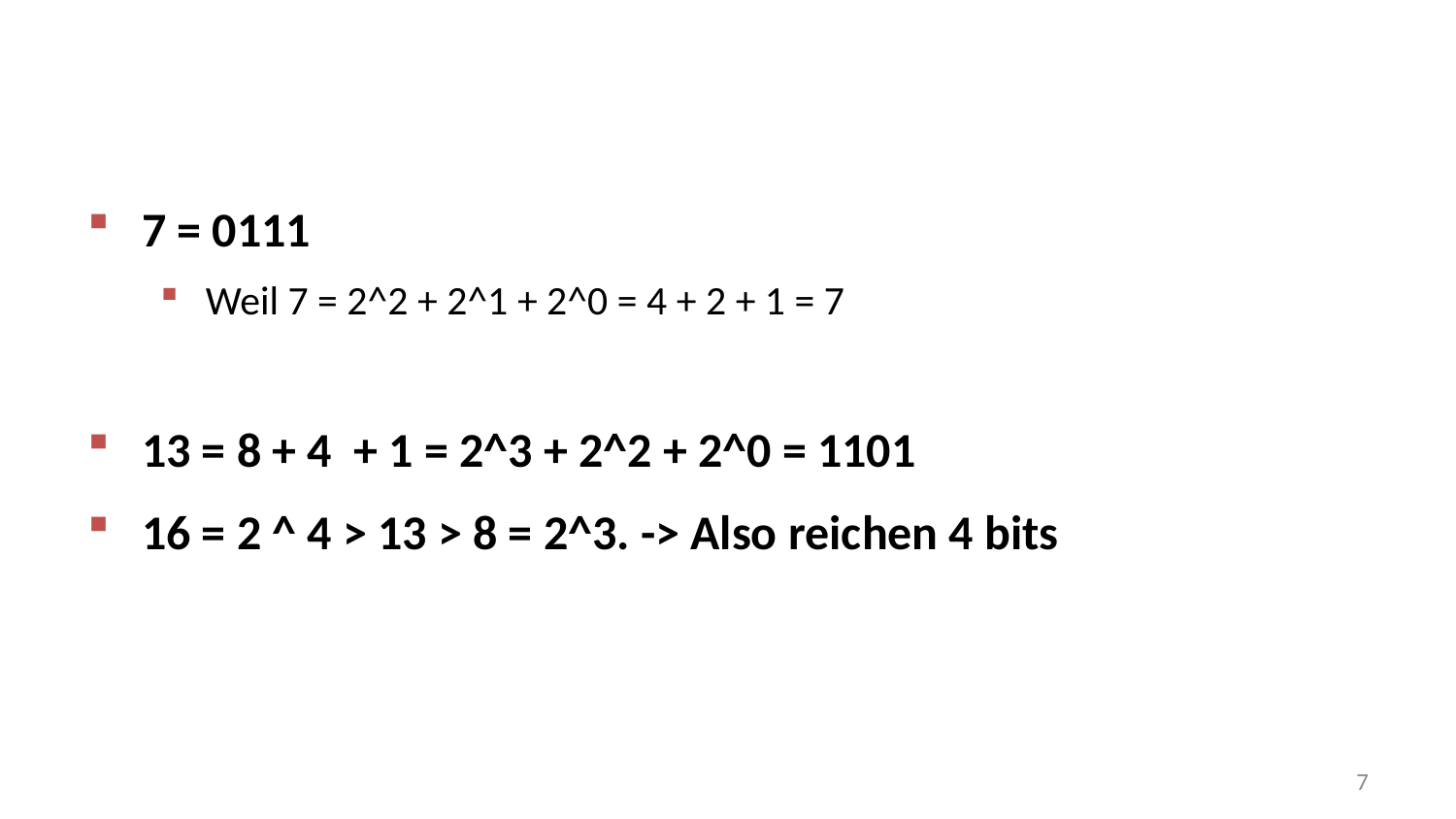

#
7 = 0111
Weil 7 = 2^2 + 2^1 + 2^0 = 4 + 2 + 1 = 7

13 = 8 + 4  + 1 = 2^3 + 2^2 + 2^0 = 1101
16 = 2 ^ 4 > 13 > 8 = 2^3. -> Also reichen 4 bits
7